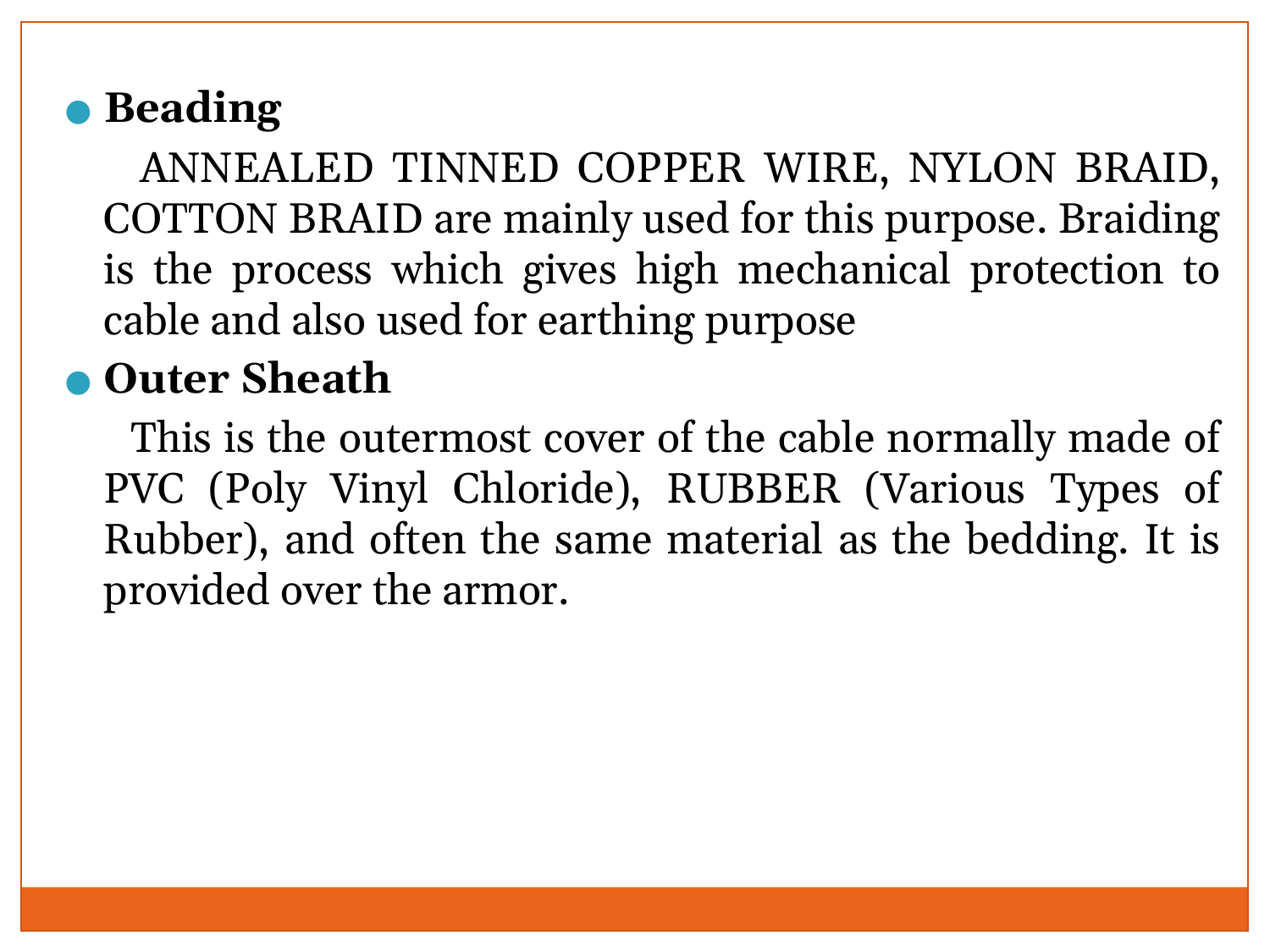

Beading
    ANNEALED TINNED COPPER WIRE, NYLON BRAID, COTTON BRAID are mainly used for this purpose. Braiding is the process which gives high mechanical protection to cable and also used for earthing purpose
Outer Sheath
     This is the outermost cover of the cable normally made of PVC (Poly Vinyl Chloride), RUBBER (Various Types of Rubber), and often the same material as the bedding. It is provided over the armor.